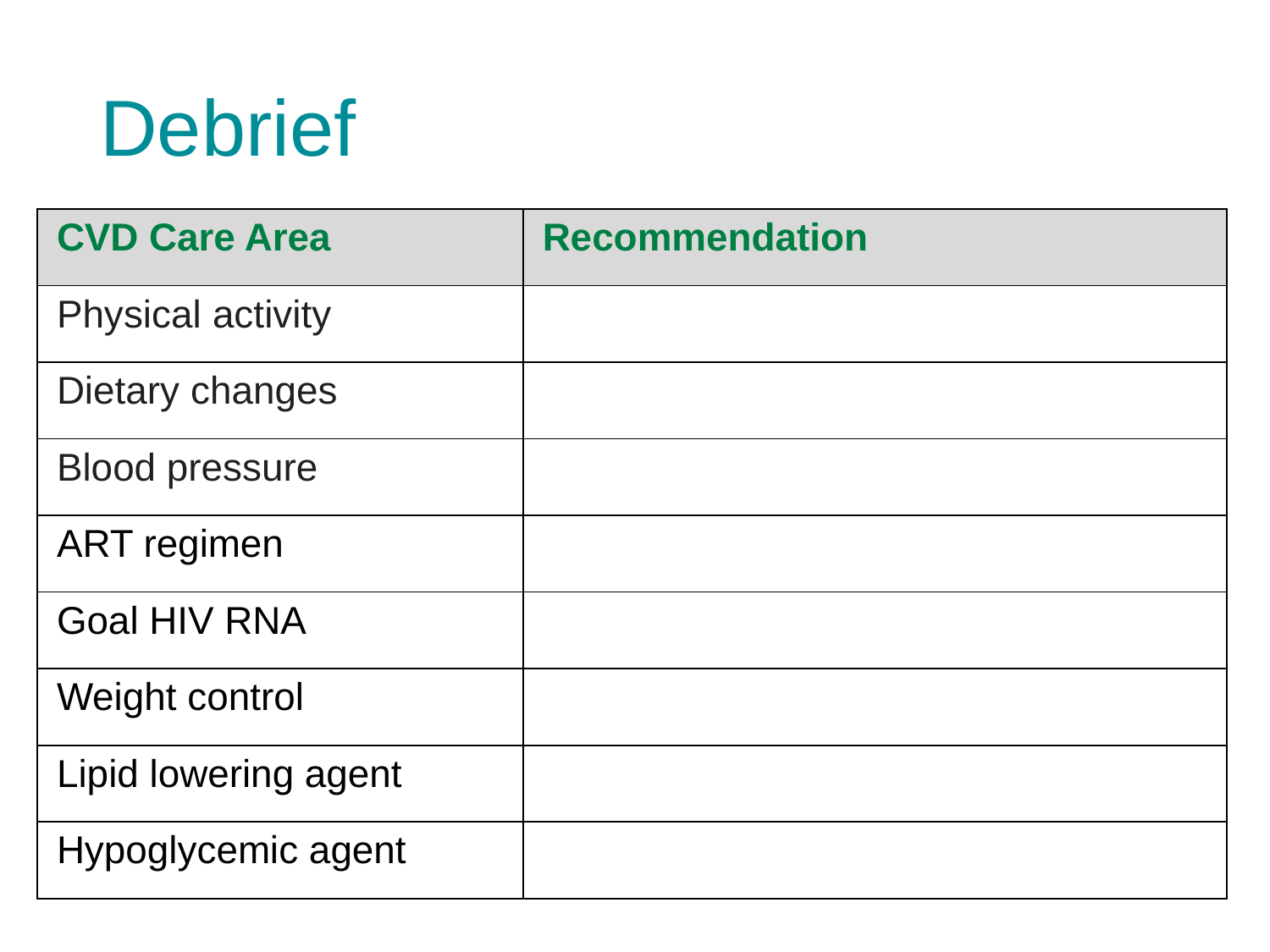

# Debrief
| CVD Care Area | Recommendation |
| --- | --- |
| Physical activity |  |
| Dietary changes |  |
| Blood pressure |  |
| ART regimen |  |
| Goal HIV RNA |  |
| Weight control |  |
| Lipid lowering agent |  |
| Hypoglycemic agent |  |